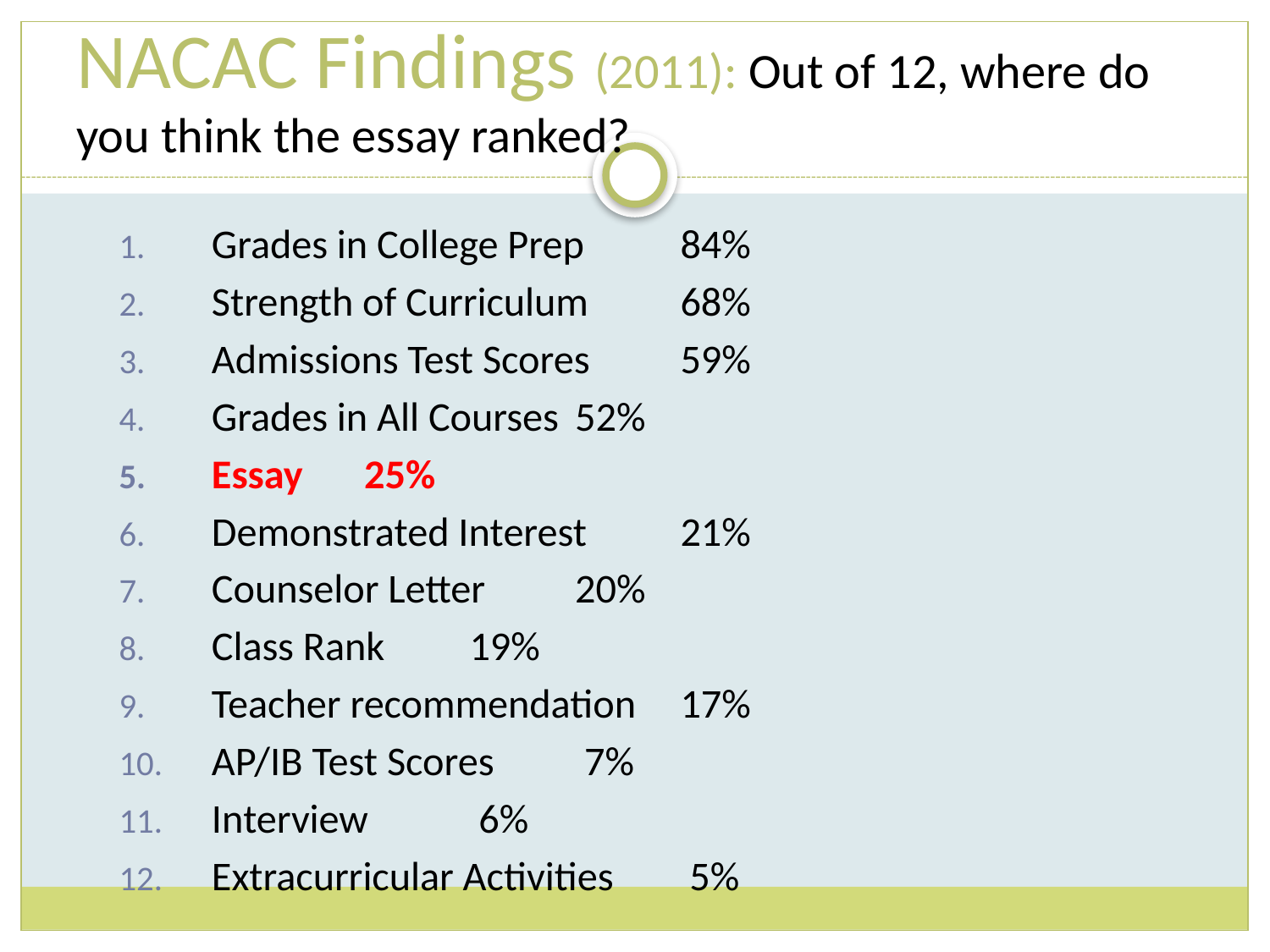

# NACAC Findings (2011): Out of 12, where do you think the essay ranked?
Grades in College Prep		84%
Strength of Curriculum		68%
Admissions Test Scores		59%
Grades in All Courses		52%
Essay				25%
Demonstrated Interest		21%
Counselor Letter			20%
Class Rank			19%
Teacher recommendation	17%
AP/IB Test Scores			 7%
Interview				 6%
Extracurricular Activities	 5%